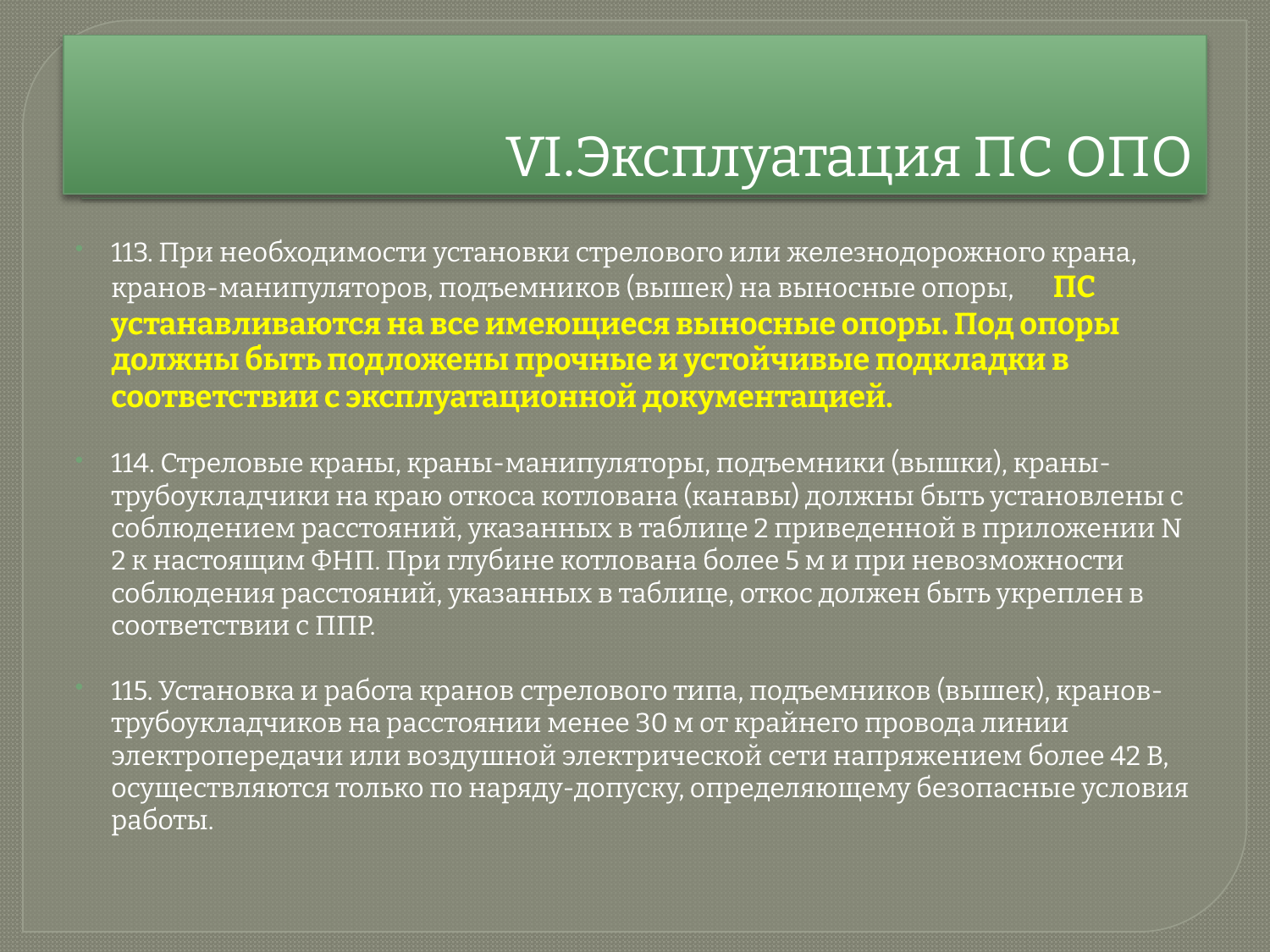

# VI.Эксплуатация ПС ОПО
113. При необходимости установки стрелового или железнодорожного крана, кранов-манипуляторов, подъемников (вышек) на выносные опоры,       ПС устанавливаются на все имеющиеся выносные опоры. Под опоры должны быть подложены прочные и устойчивые подкладки в соответствии с эксплуатационной документацией.

114. Стреловые краны, краны-манипуляторы, подъемники (вышки), краны-трубоукладчики на краю откоса котлована (канавы) должны быть установлены с соблюдением расстояний, указанных в таблице 2 приведенной в приложении N 2 к настоящим ФНП. При глубине котлована более 5 м и при невозможности соблюдения расстояний, указанных в таблице, откос должен быть укреплен в соответствии с ППР.

115. Установка и работа кранов стрелового типа, подъемников (вышек), кранов-трубоукладчиков на расстоянии менее 30 м от крайнего провода линии электропередачи или воздушной электрической сети напряжением более 42 В, осуществляются только по наряду-допуску, определяющему безопасные условия работы.